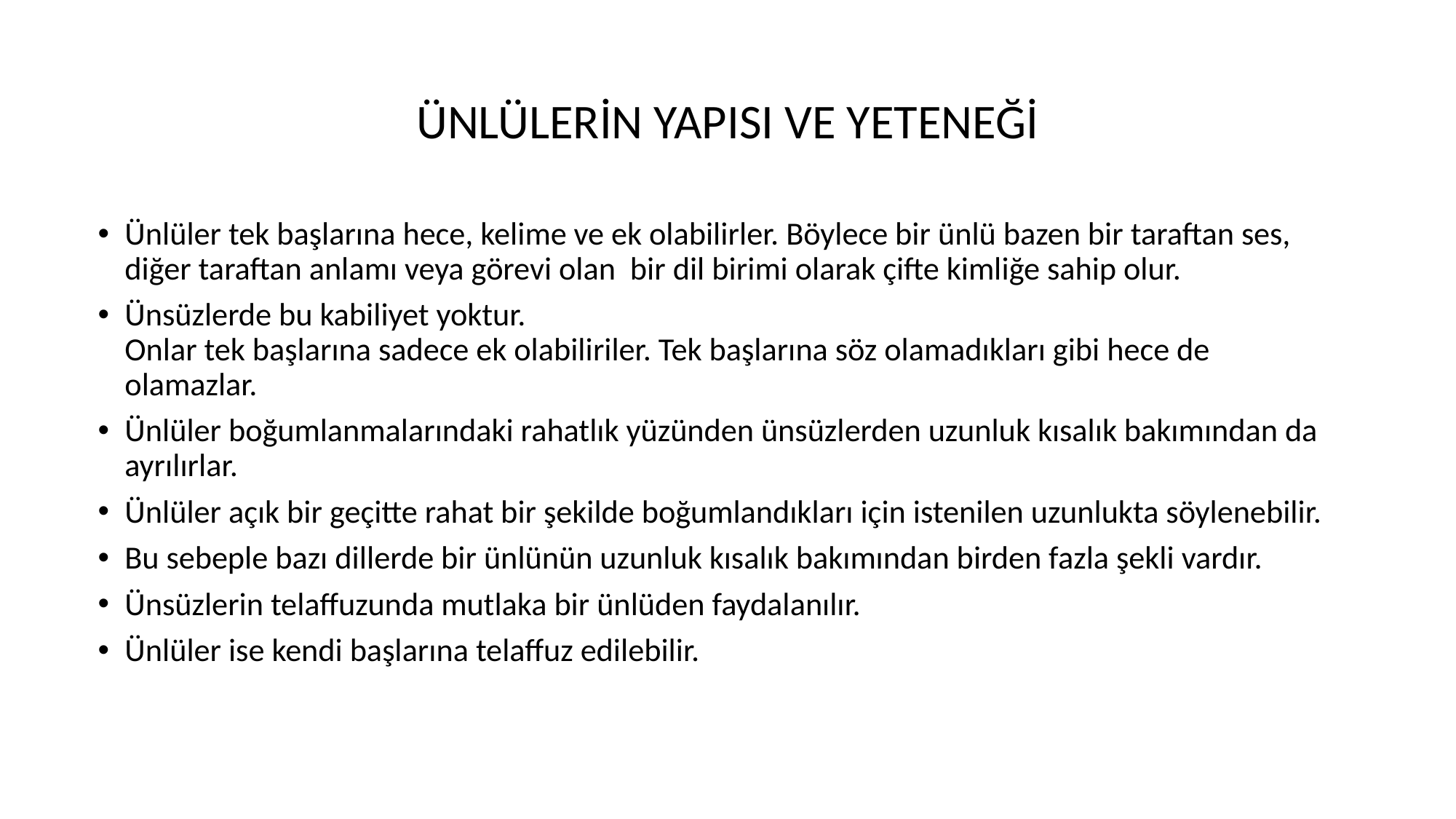

# ÜNLÜLERİN YAPISI VE YETENEĞİ
Ünlüler tek başlarına hece, kelime ve ek olabilirler. Böylece bir ünlü bazen bir taraftan ses, diğer taraftan anlamı veya görevi olan  bir dil birimi olarak çifte kimliğe sahip olur.
Ünsüzlerde bu kabiliyet yoktur.
Onlar tek başlarına sadece ek olabiliriler. Tek başlarına söz olamadıkları gibi hece de olamazlar.
Ünlüler boğumlanmalarındaki rahatlık yüzünden ünsüzlerden uzunluk kısalık bakımından da ayrılırlar.
Ünlüler açık bir geçitte rahat bir şekilde boğumlandıkları için istenilen uzunlukta söylenebilir.
Bu sebeple bazı dillerde bir ünlünün uzunluk kısalık bakımından birden fazla şekli vardır.
Ünsüzlerin telaffuzunda mutlaka bir ünlüden faydalanılır.
Ünlüler ise kendi başlarına telaffuz edilebilir.